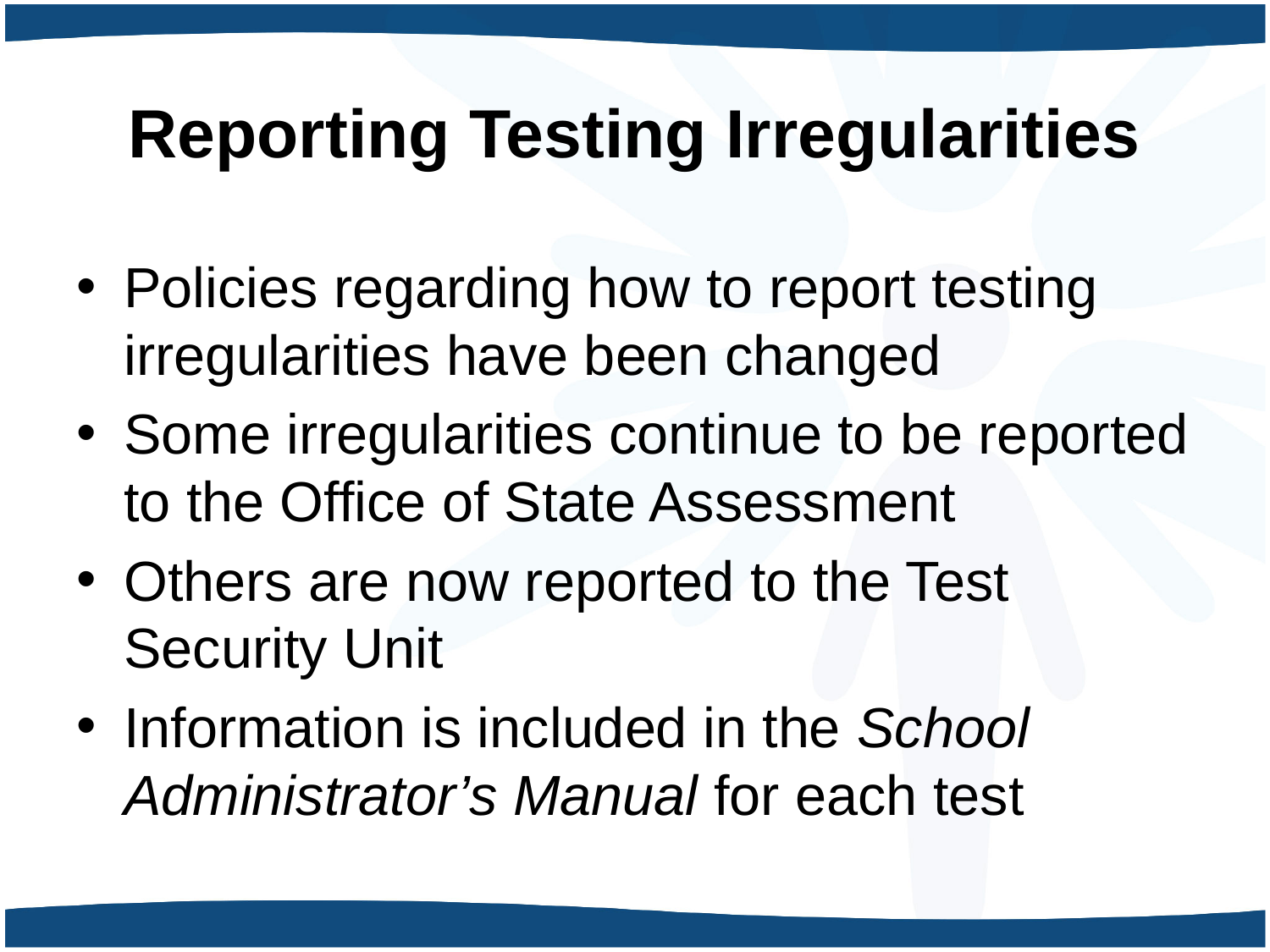

# Reporting Testing Irregularities
Policies regarding how to report testing irregularities have been changed
Some irregularities continue to be reported to the Office of State Assessment
Others are now reported to the Test Security Unit
Information is included in the School Administrator’s Manual for each test